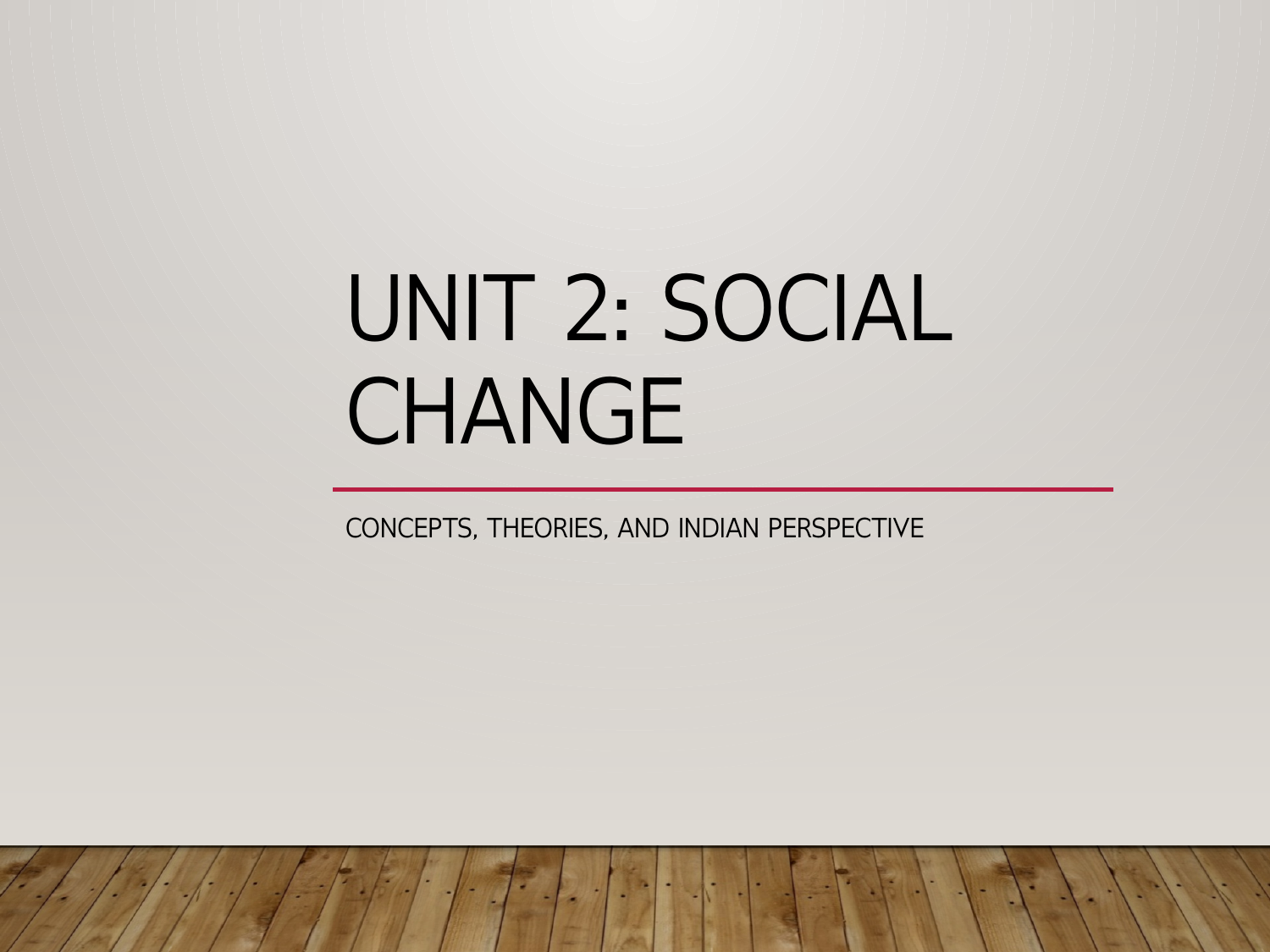

# Unit 2: Social Change
Concepts, Theories, and Indian Perspective